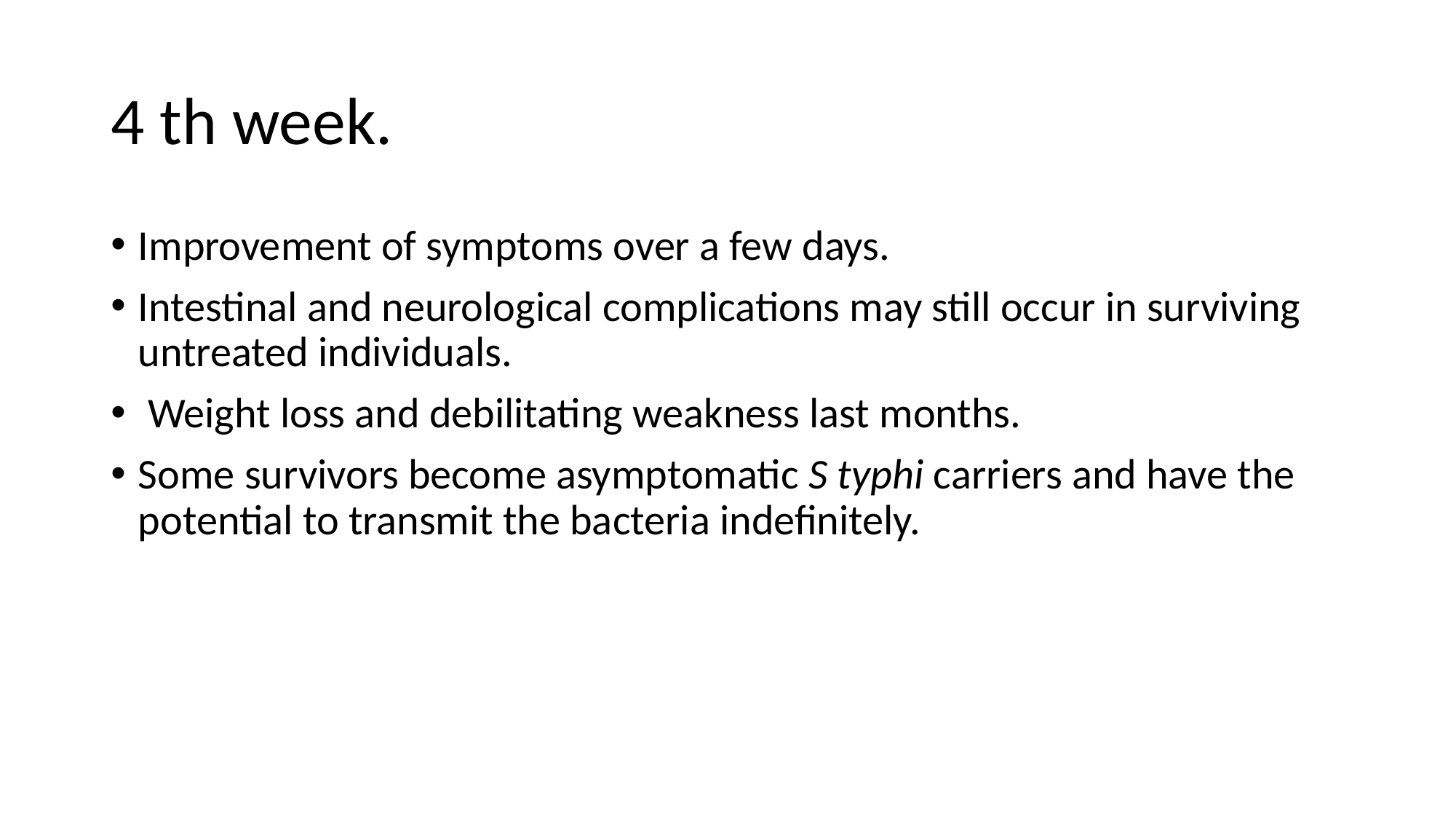

# 4 th week.
Improvement of symptoms over a few days.
Intestinal and neurological complications may still occur in surviving untreated individuals.
 Weight loss and debilitating weakness last months.
Some survivors become asymptomatic S typhi carriers and have the potential to transmit the bacteria indefinitely.